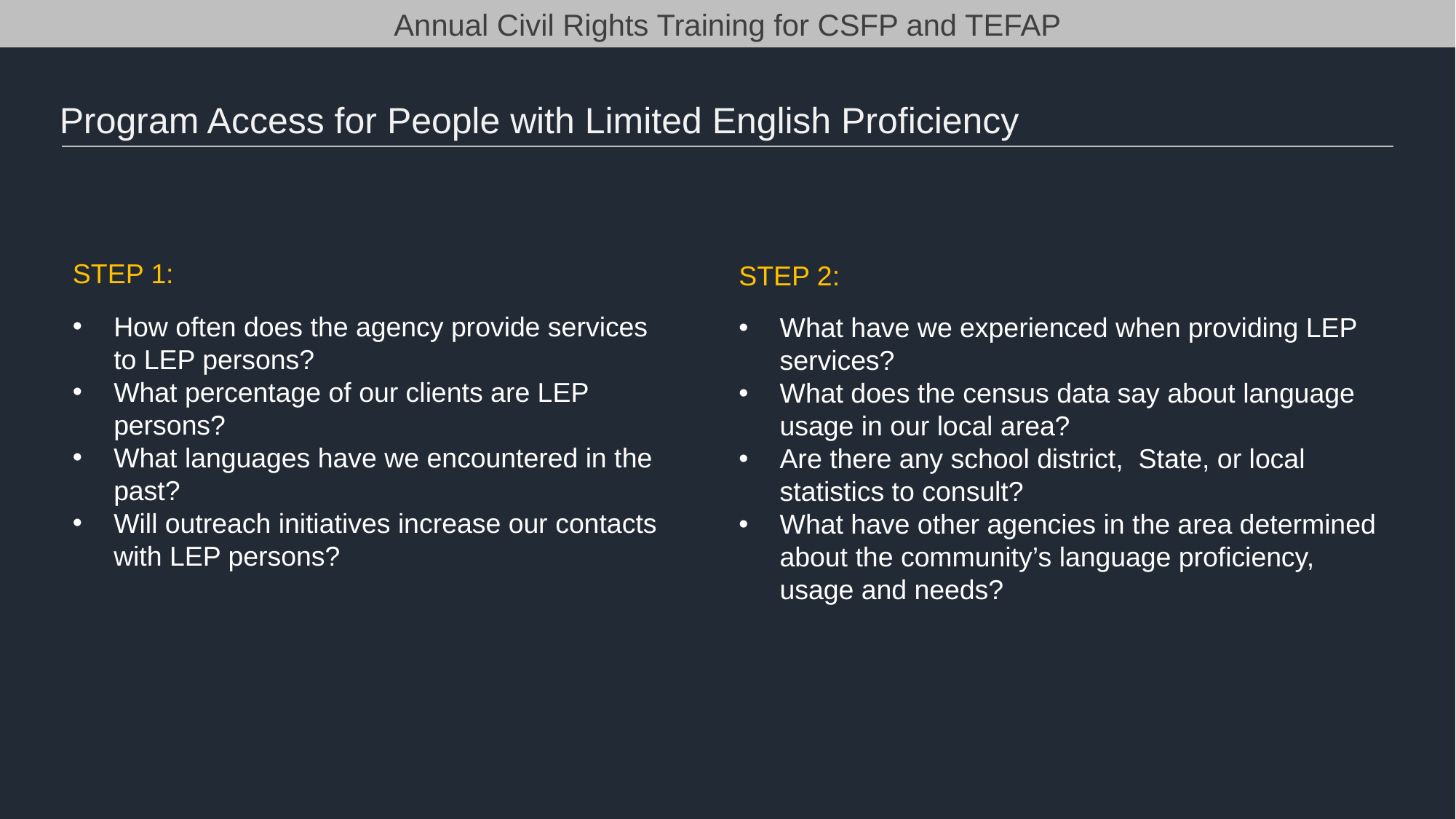

Annual Civil Rights Training for CSFP and TEFAP
Program Access for People with Limited English Proficiency

STEP 2:

What have we experienced when providing LEP services?
What does the census data say about language usage in our local area?
Are there any school district,  State, or local statistics to consult?
What have other agencies in the area determined about the community’s language proficiency, usage and needs?

STEP 1:

How often does the agency provide services to LEP persons?
What percentage of our clients are LEP persons?
What languages have we encountered in the past?
Will outreach initiatives increase our contacts with LEP persons?